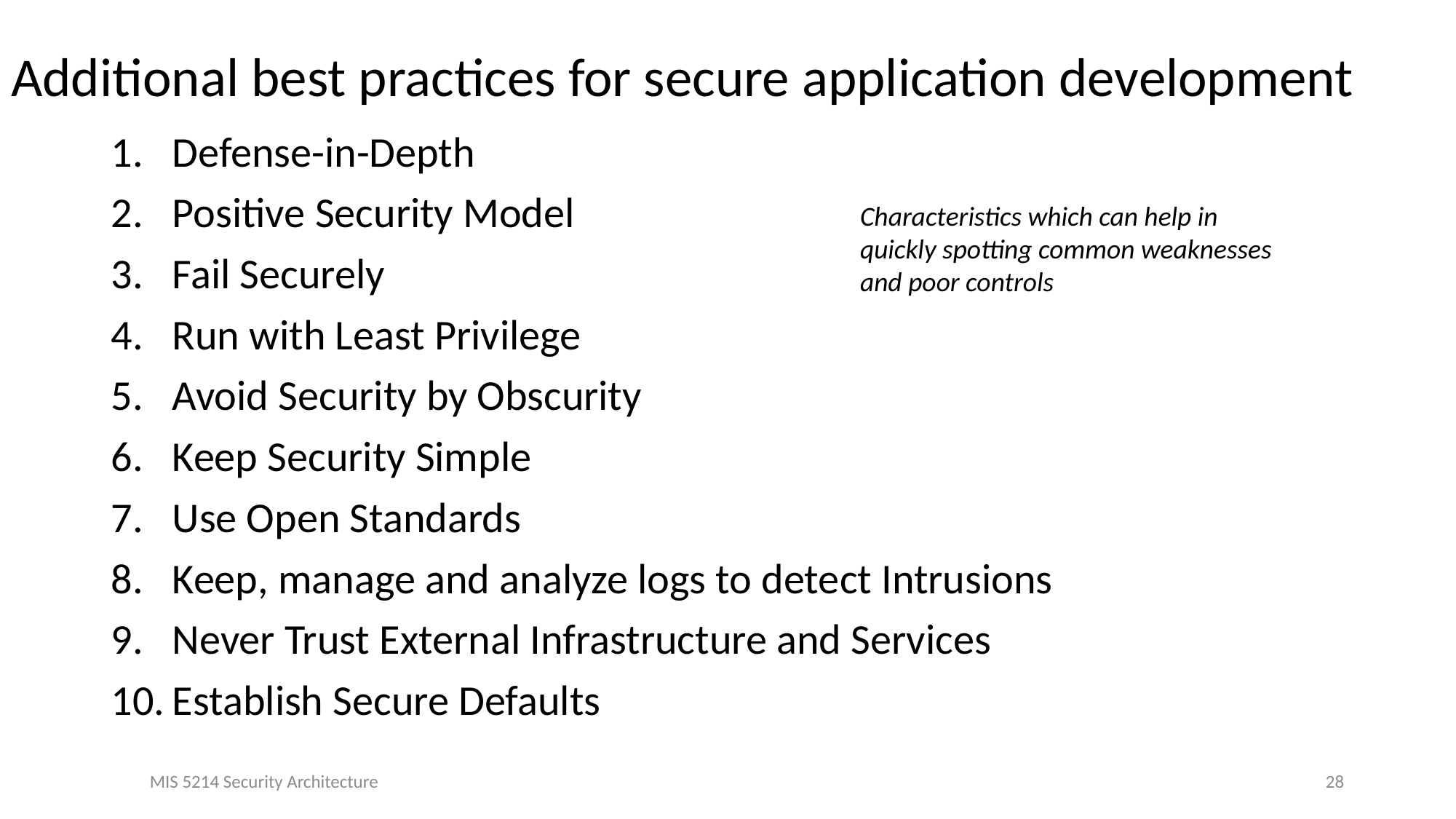

# Additional best practices for secure application development
Defense-in-Depth
Positive Security Model
Fail Securely
Run with Least Privilege
Avoid Security by Obscurity
Keep Security Simple
Use Open Standards
Keep, manage and analyze logs to detect Intrusions
Never Trust External Infrastructure and Services
Establish Secure Defaults
Characteristics which can help in quickly spotting common weaknesses and poor controls
28
MIS 5214 Security Architecture